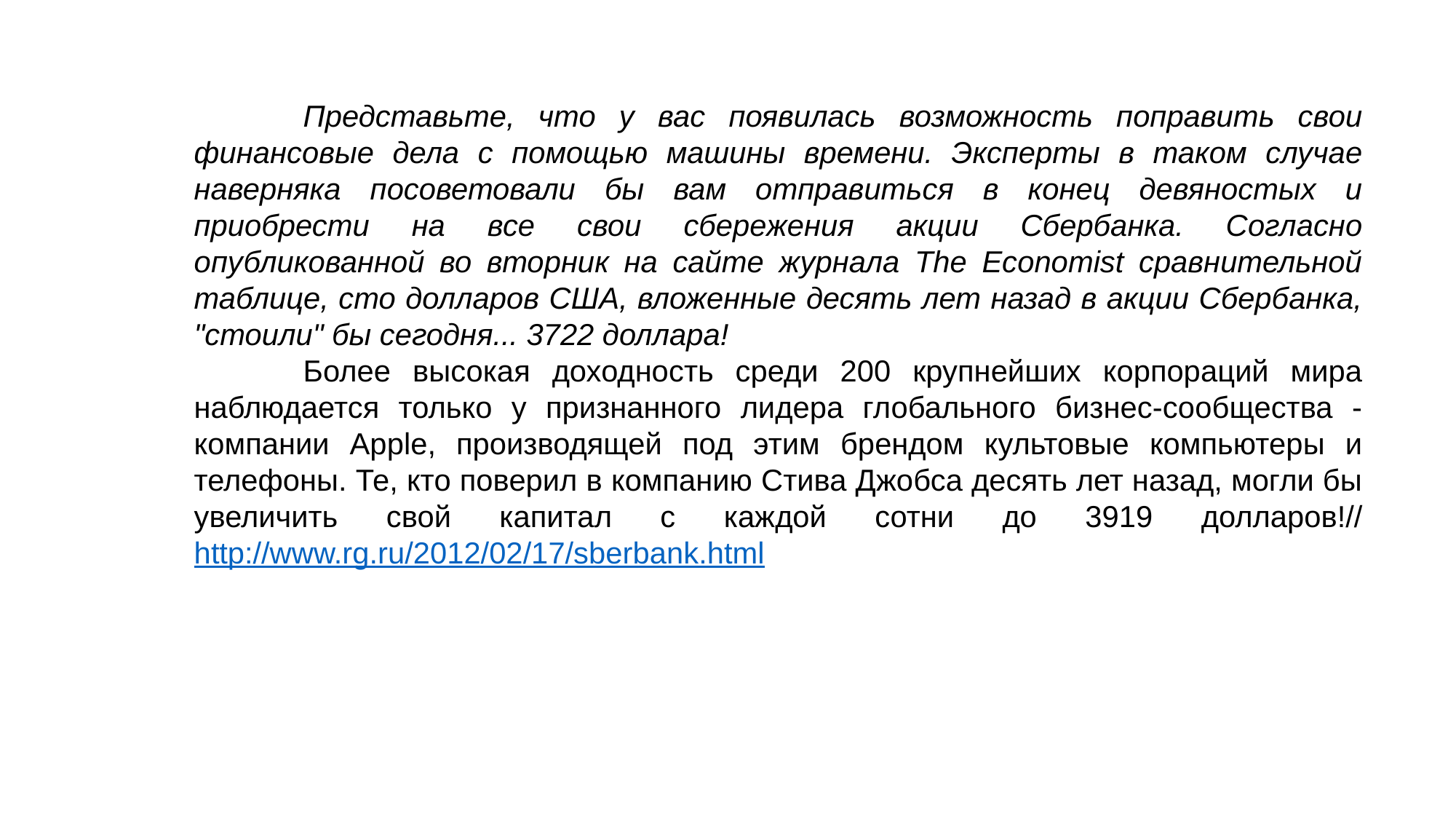

Представьте, что у вас появилась возможность поправить свои финансовые дела с помощью машины времени. Эксперты в таком случае наверняка посоветовали бы вам отправиться в конец девяностых и приобрести на все свои сбережения акции Сбербанка. Согласно опубликованной во вторник на сайте журнала The Economist сравнительной таблице, сто долларов США, вложенные десять лет назад в акции Сбербанка, "стоили" бы сегодня... 3722 доллара!
	Более высокая доходность среди 200 крупнейших корпораций мира наблюдается только у признанного лидера глобального бизнес-сообщества - компании Apple, производящей под этим брендом культовые компьютеры и телефоны. Те, кто поверил в компанию Стива Джобса десять лет назад, могли бы увеличить свой капитал с каждой сотни до 3919 долларов!//http://www.rg.ru/2012/02/17/sberbank.html